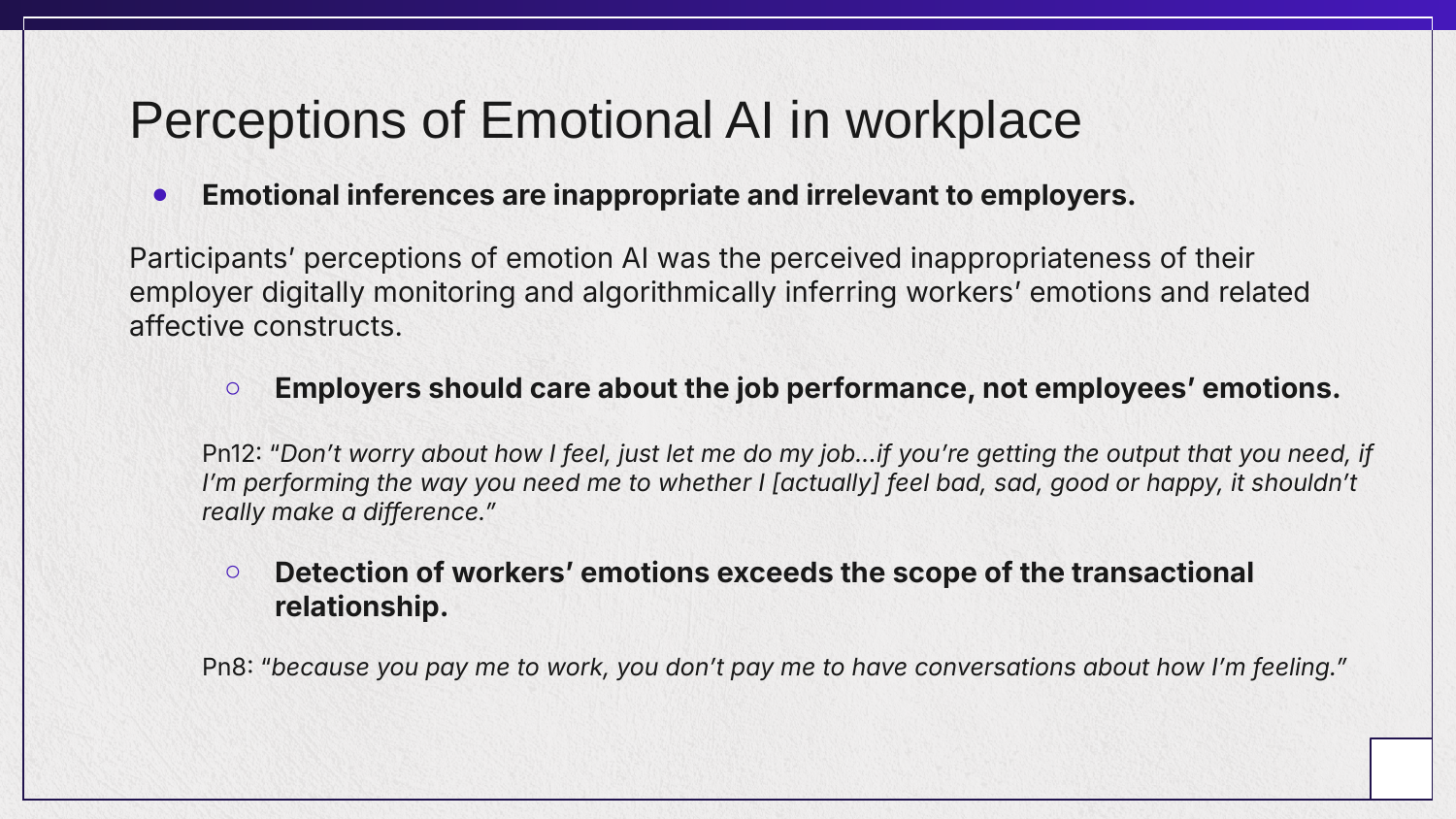

# Perceptions of Emotional AI in workplace
Emotional inferences are inappropriate and irrelevant to employers.

Participants’ perceptions of emotion AI was the perceived inappropriateness of their employer digitally monitoring and algorithmically inferring workers’ emotions and related affective constructs.

Employers should care about the job performance, not employees’ emotions.

Pn12: “Don’t worry about how I feel, just let me do my job...if you’re getting the output that you need, if I’m performing the way you need me to whether I [actually] feel bad, sad, good or happy, it shouldn’t really make a difference.”

Detection of workers’ emotions exceeds the scope of the transactional relationship.
Pn8: “because you pay me to work, you don’t pay me to have conversations about how I’m feeling.”